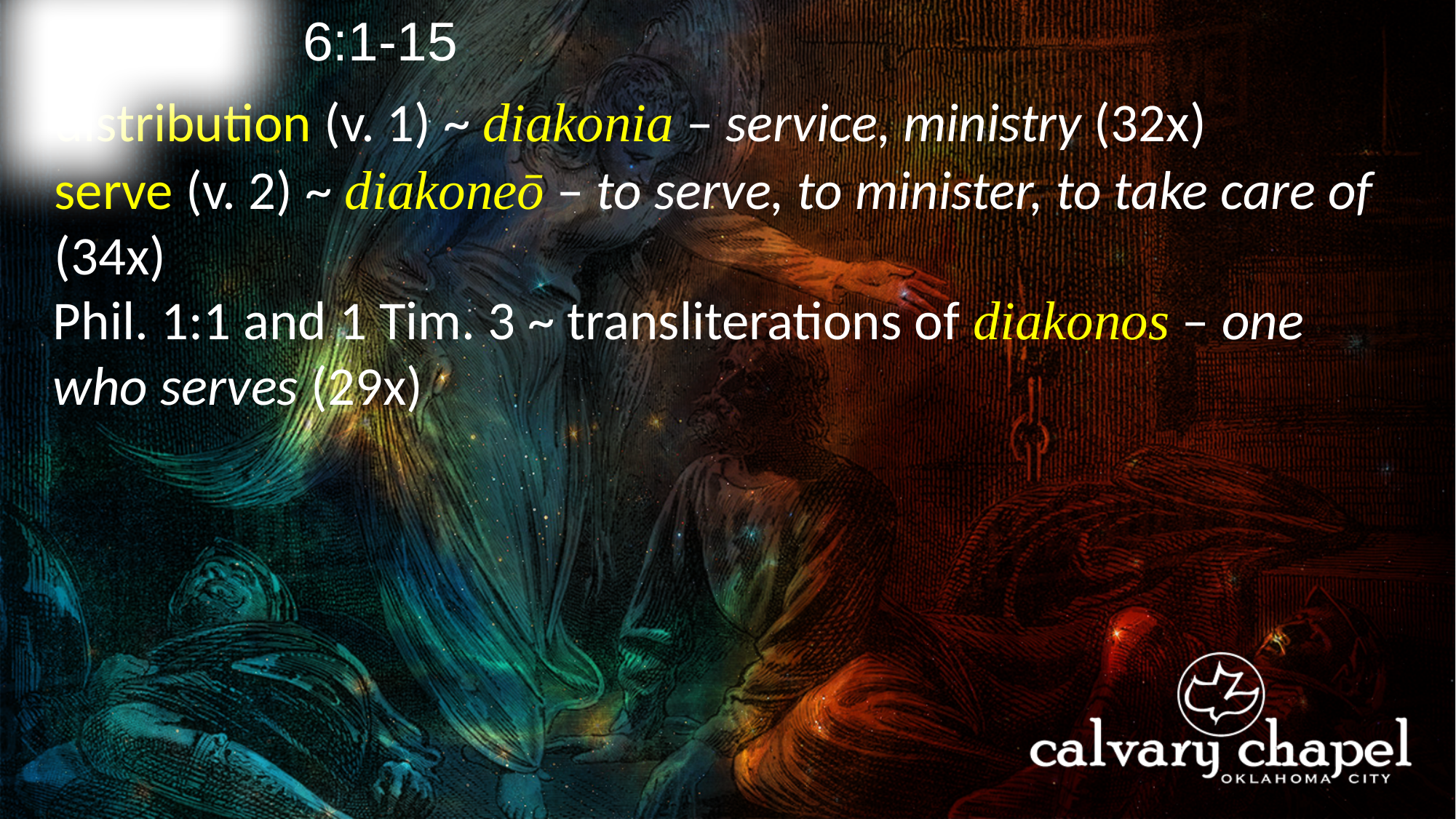

6:1-15
A  C  T  S
distribution (v. 1) ~ diakonia – service, ministry (32x)
serve (v. 2) ~ diakoneō – to serve, to minister, to take care of (34x)
Phil. 1:1 and 1 Tim. 3 ~ transliterations of diakonos – one who serves (29x)